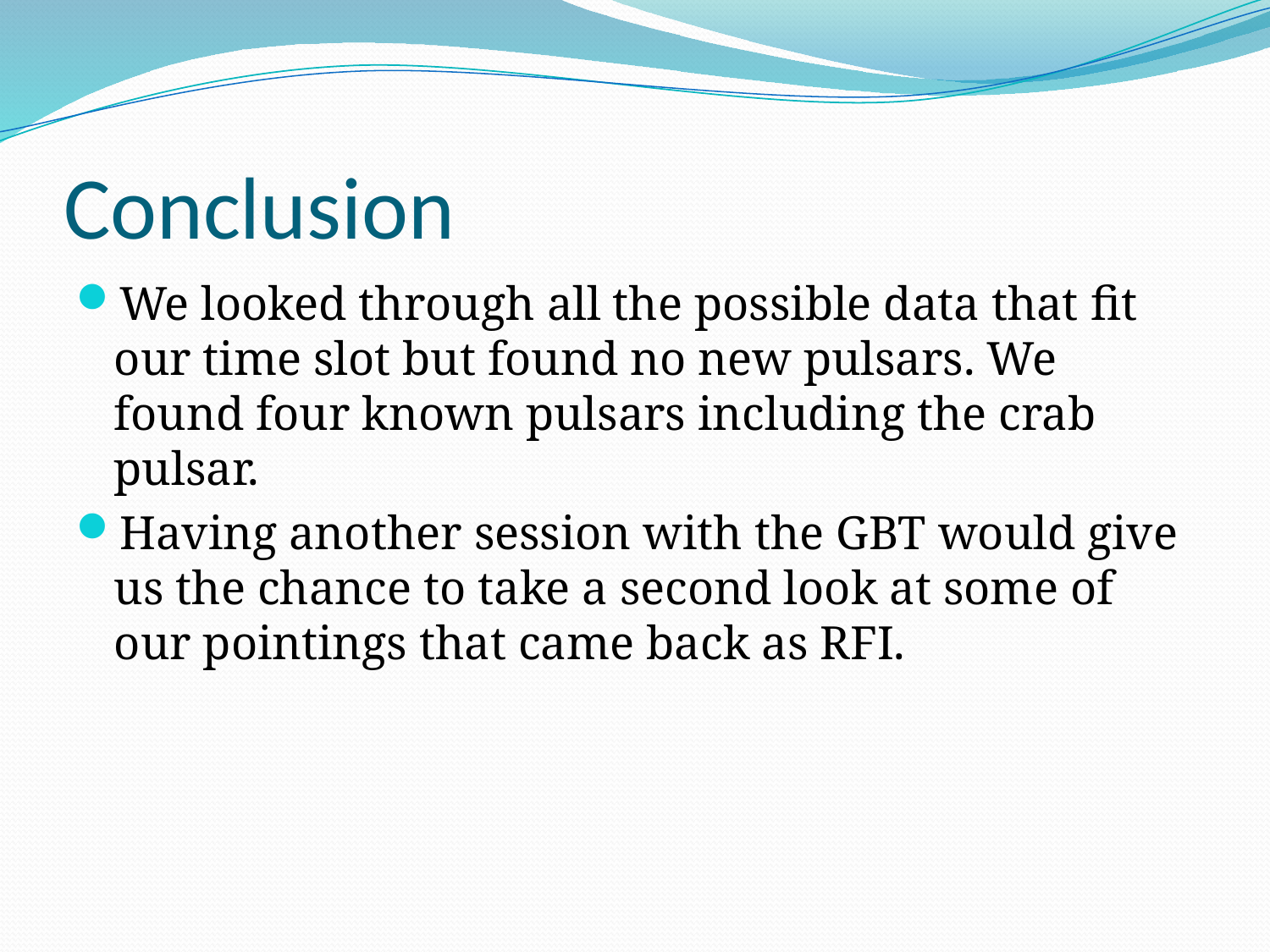

# Conclusion
We looked through all the possible data that fit our time slot but found no new pulsars. We found four known pulsars including the crab pulsar.
Having another session with the GBT would give us the chance to take a second look at some of our pointings that came back as RFI.